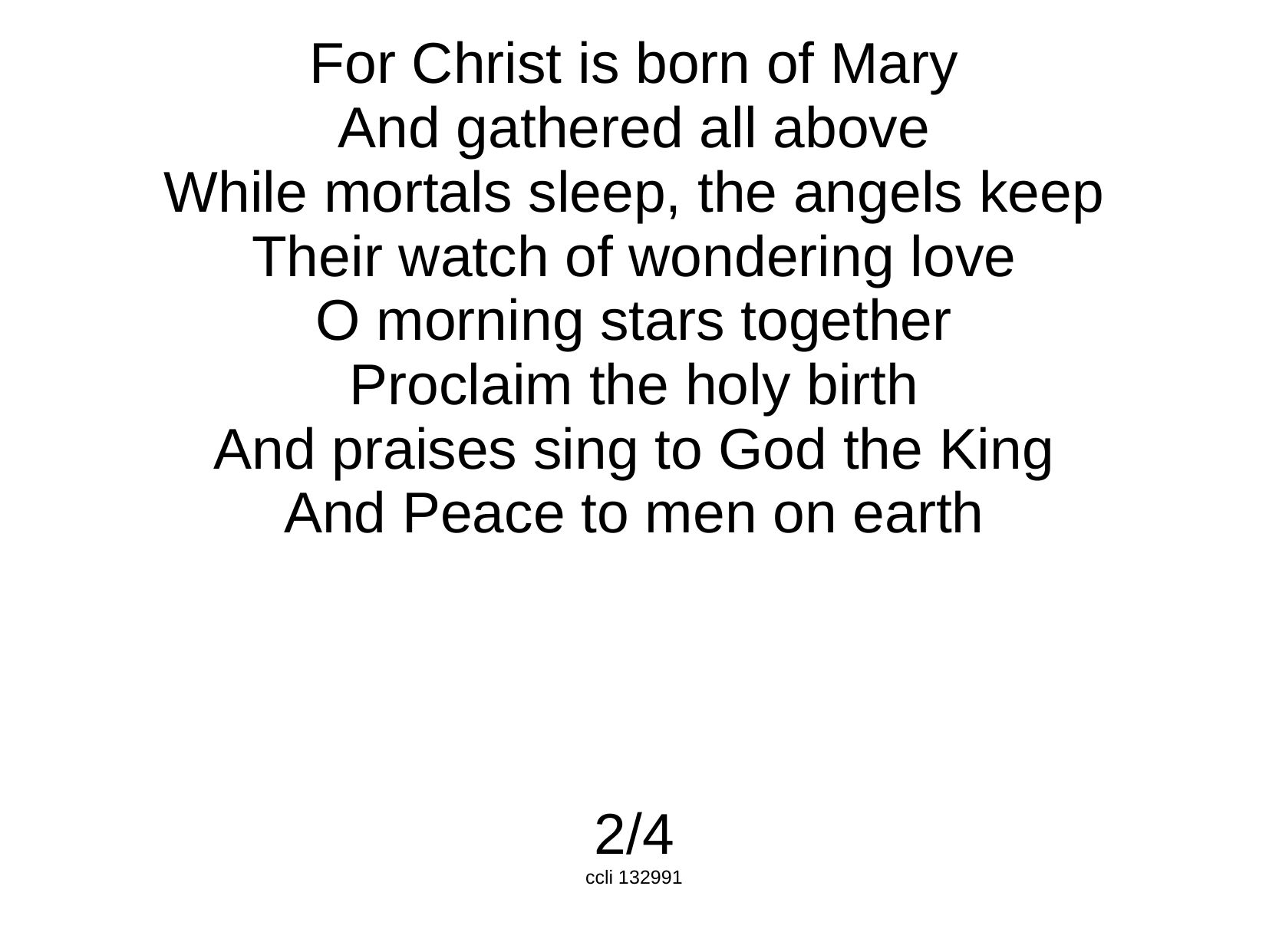

For Christ is born of Mary
And gathered all above
While mortals sleep, the angels keep
Their watch of wondering love
O morning stars together
Proclaim the holy birth
And praises sing to God the King
And Peace to men on earth

2/4
ccli 132991